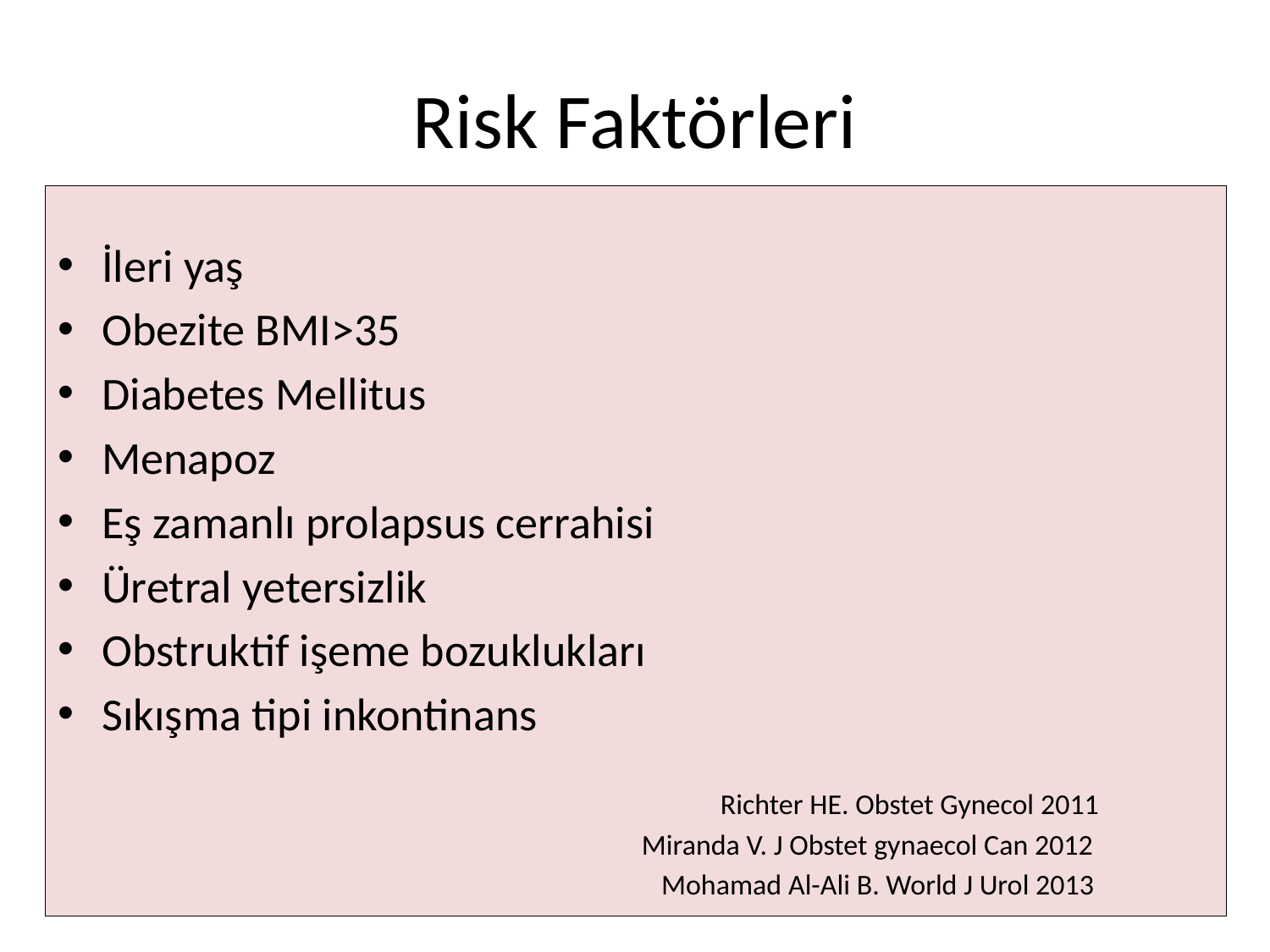

# Risk Faktörleri

İleri yaş
Obezite BMI>35
Diabetes Mellitus
Menapoz
Eş zamanlı prolapsus cerrahisi
Üretral yetersizlik
Obstruktif işeme bozuklukları
Sıkışma tipi inkontinans

                                                                                                     Richter HE. Obstet Gynecol 2011
                                                                                         Miranda V. J Obstet gynaecol Can 2012
                                                                                            Mohamad Al-Ali B. World J Urol 2013